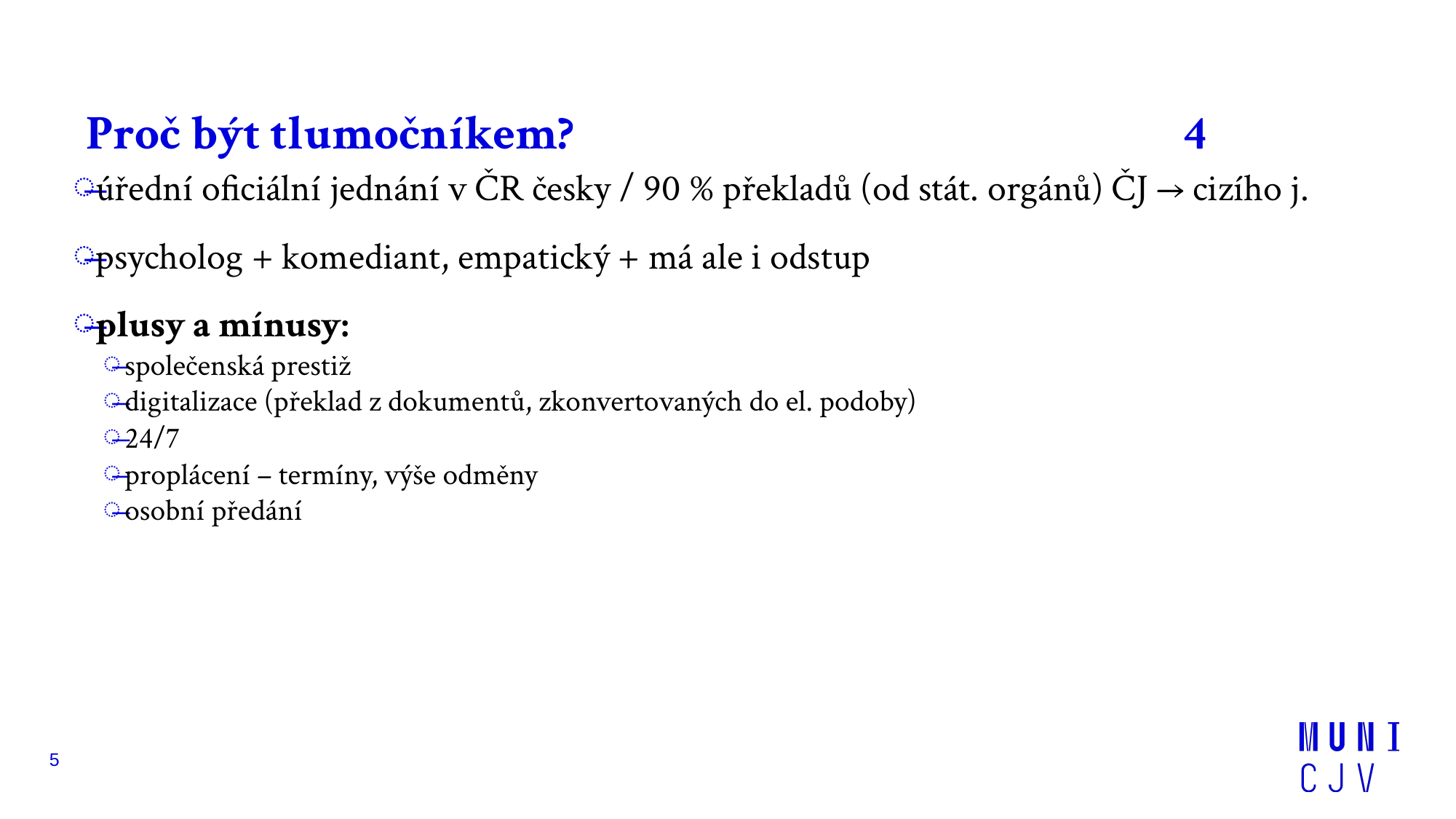

# Proč být tlumočníkem?                                                              4
úřední oficiální jednání v ČR česky / 90 % překladů (od stát. orgánů) ČJ → cizího j.
psycholog + komediant, empatický + má ale i odstup
plusy a mínusy:
společenská prestiž
digitalizace (překlad z dokumentů, zkonvertovaných do el. podoby)
24/7
proplácení – termíny, výše odměny
osobní předání

5